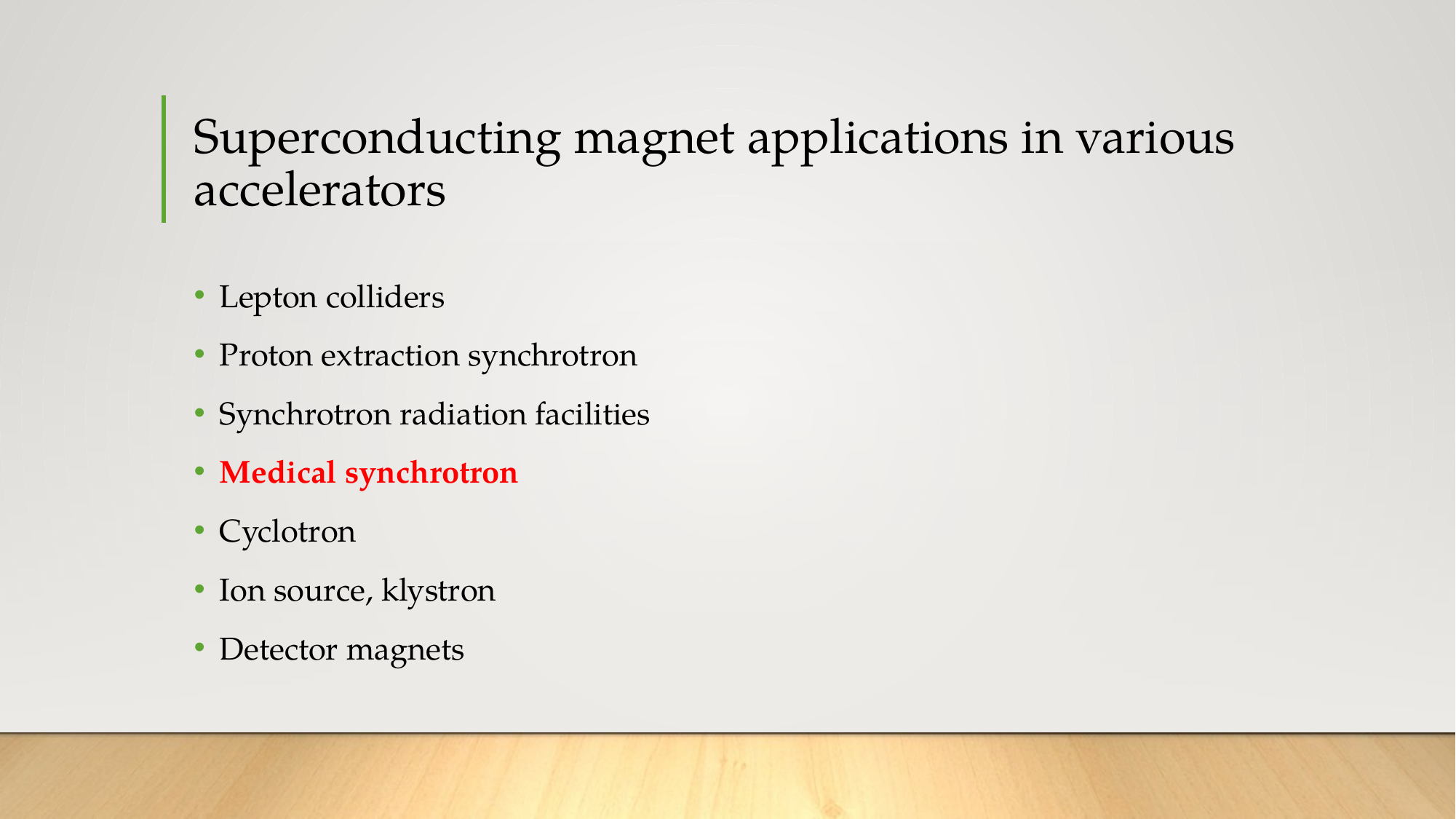

# Superconducting magnet applications in various accelerators
Lepton colliders
Proton extraction synchrotron
Synchrotron radiation facilities
Medical synchrotron
Cyclotron
Ion source, klystron
Detector magnets